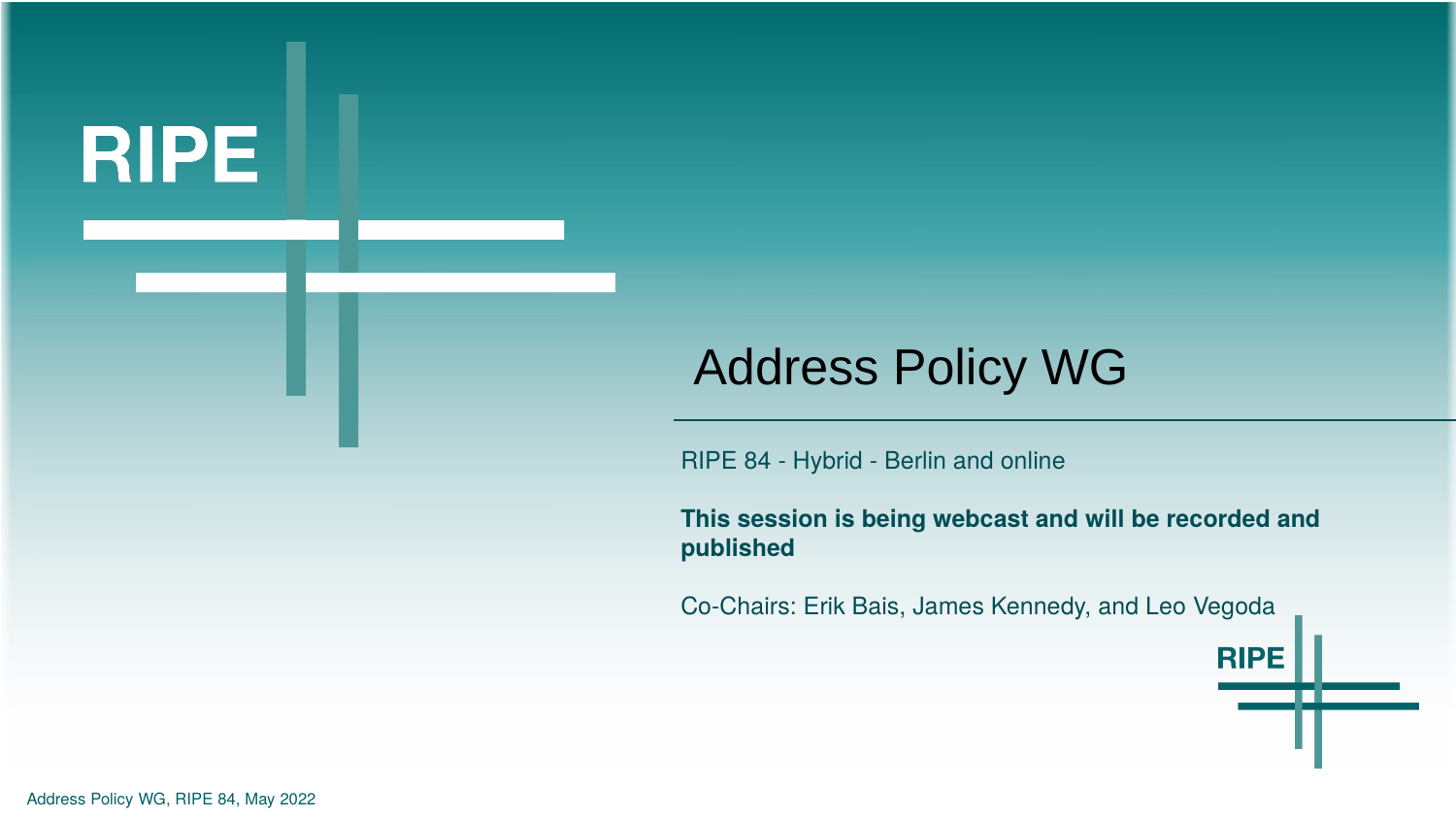

# Address Policy WG
RIPE 84 - Hybrid - Berlin and online

This session is being webcast and will be recorded and published

Co-Chairs: Erik Bais, James Kennedy, and Leo Vegoda